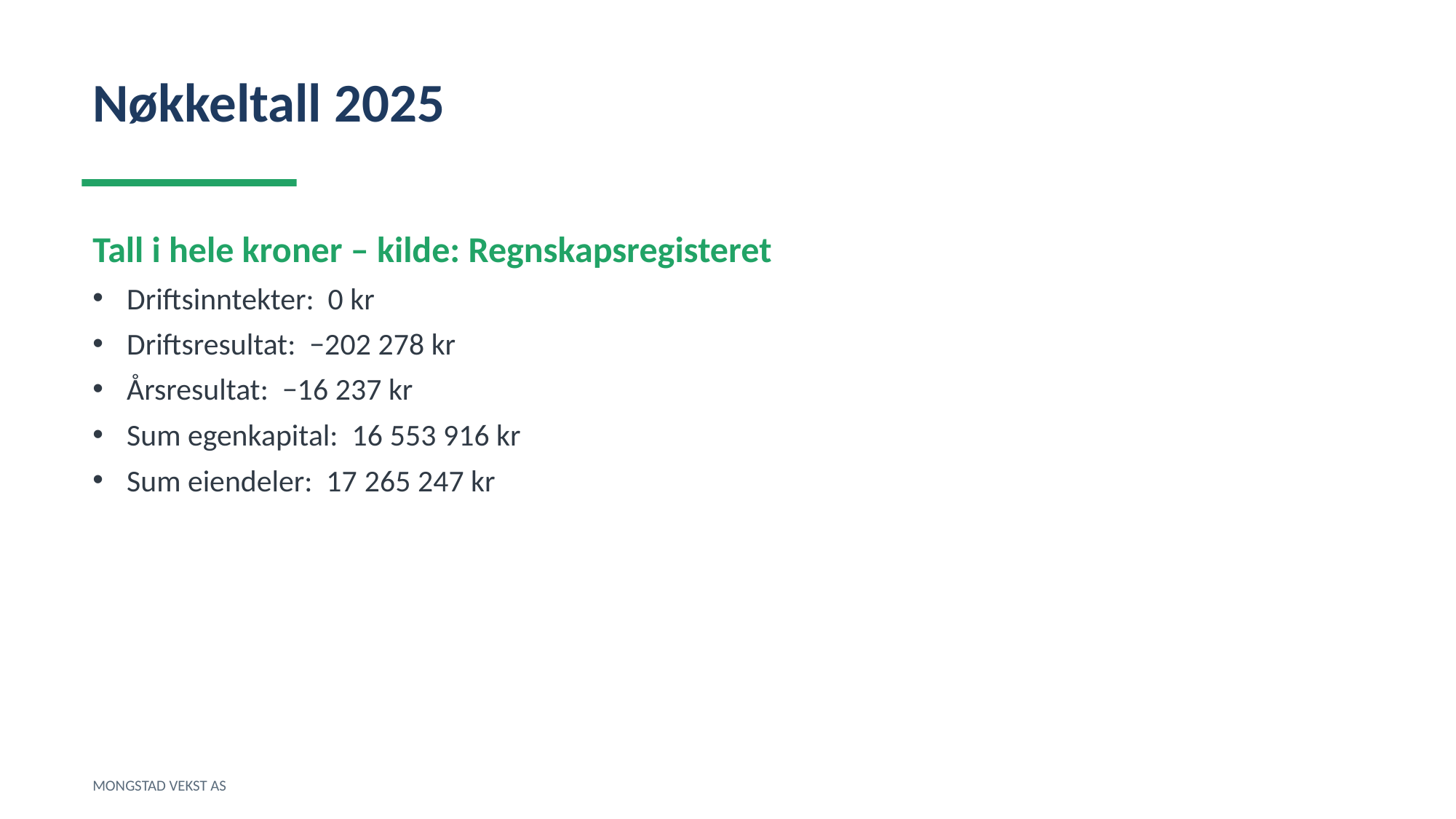

Nøkkeltall 2025

Tall i hele kroner – kilde: Regnskapsregisteret
Driftsinntekter:  0 kr
Driftsresultat:  −202 278 kr
Årsresultat:  −16 237 kr
Sum egenkapital:  16 553 916 kr
Sum eiendeler:  17 265 247 kr
MONGSTAD VEKST AS